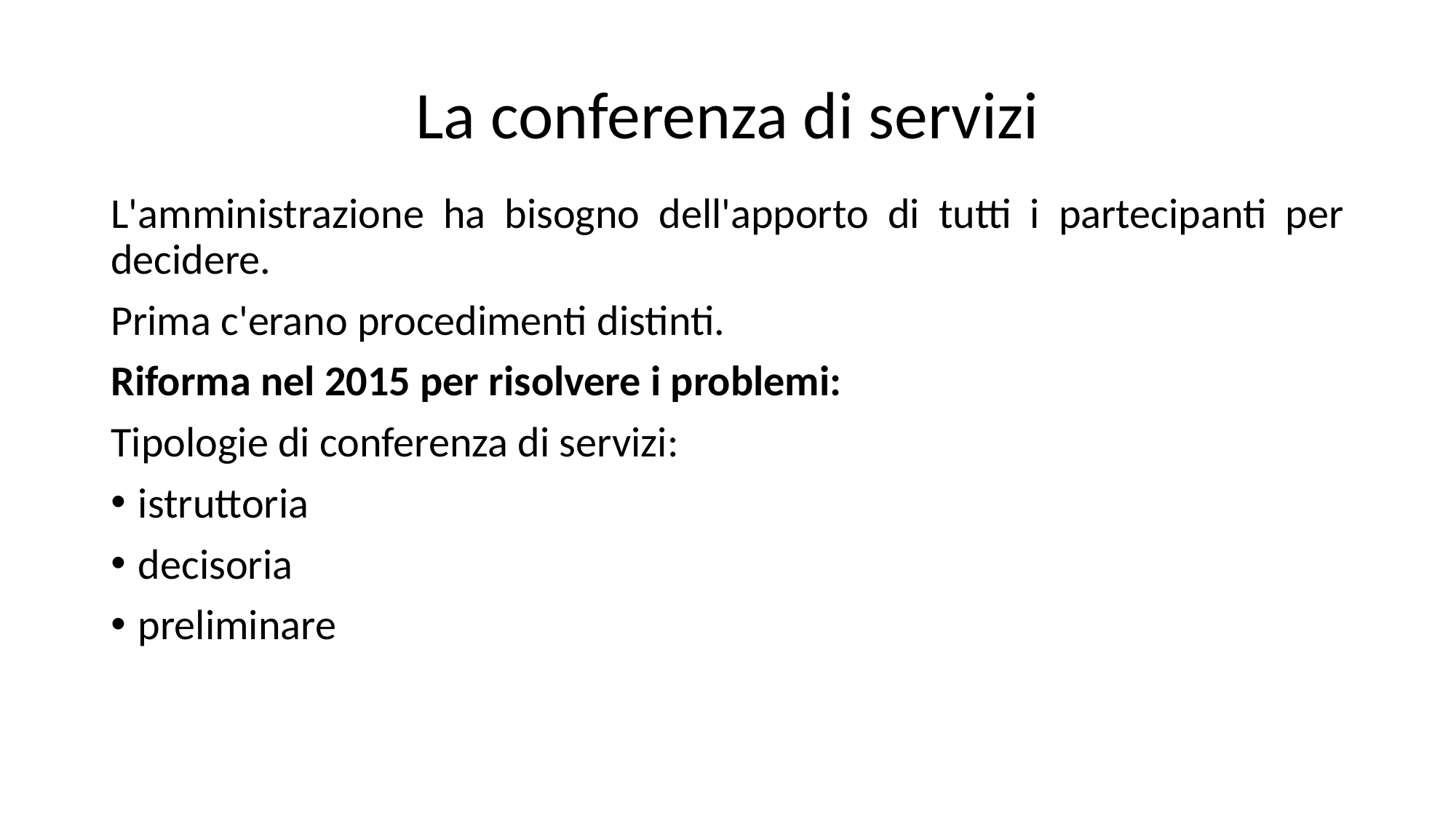

# La conferenza di servizi
L'amministrazione ha bisogno dell'apporto di tutti i partecipanti per decidere.
Prima c'erano procedimenti distinti.
Riforma nel 2015 per risolvere i problemi:
Tipologie di conferenza di servizi:
istruttoria
decisoria
preliminare